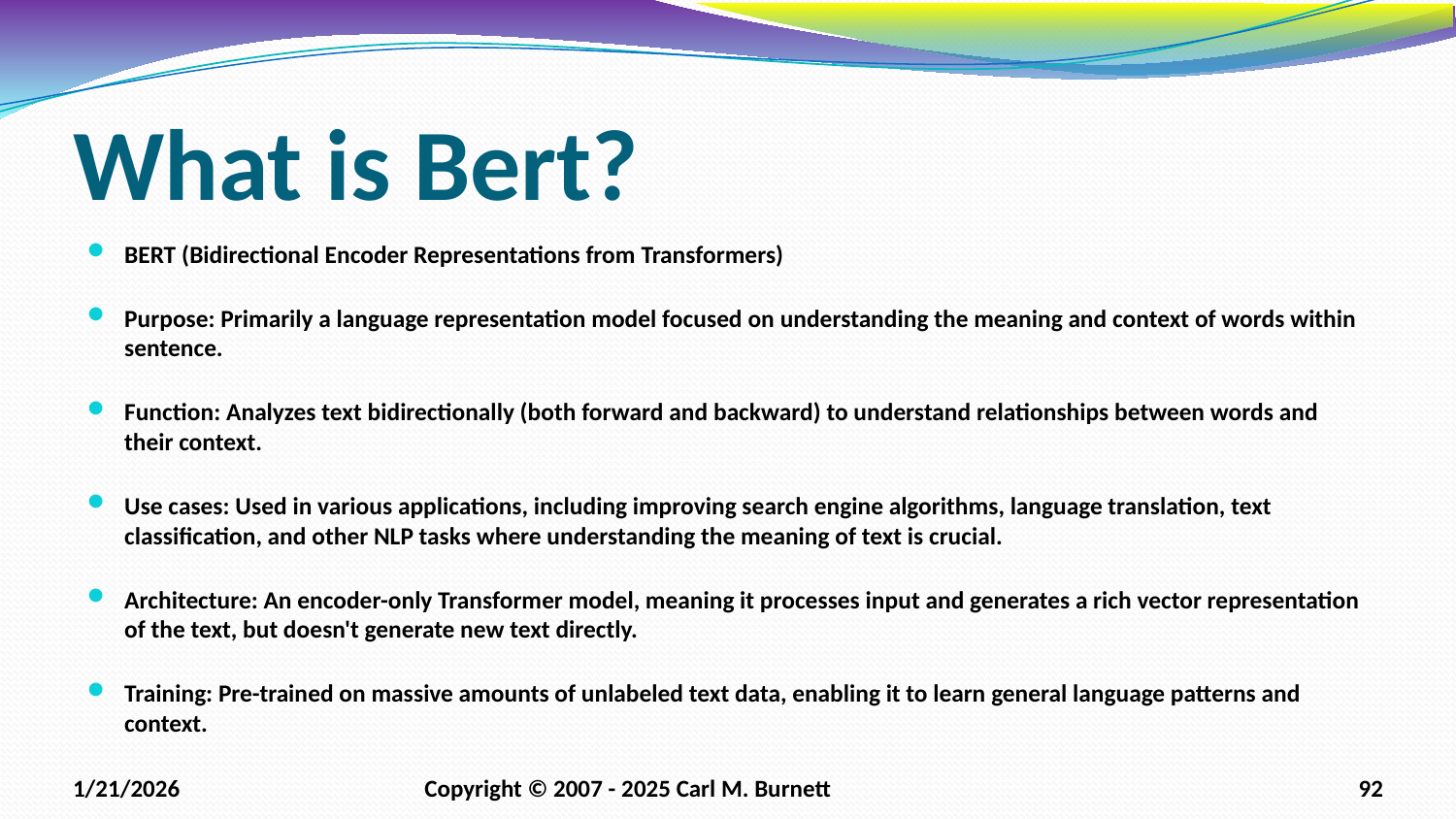

# What is Bert?
BERT (Bidirectional Encoder Representations from Transformers)
Purpose: Primarily a language representation model focused on understanding the meaning and context of words within sentence.
Function: Analyzes text bidirectionally (both forward and backward) to understand relationships between words and their context.
Use cases: Used in various applications, including improving search engine algorithms, language translation, text classification, and other NLP tasks where understanding the meaning of text is crucial.
Architecture: An encoder-only Transformer model, meaning it processes input and generates a rich vector representation of the text, but doesn't generate new text directly.
Training: Pre-trained on massive amounts of unlabeled text data, enabling it to learn general language patterns and context.
1/21/2026
Copyright © 2007 - 2025 Carl M. Burnett
92